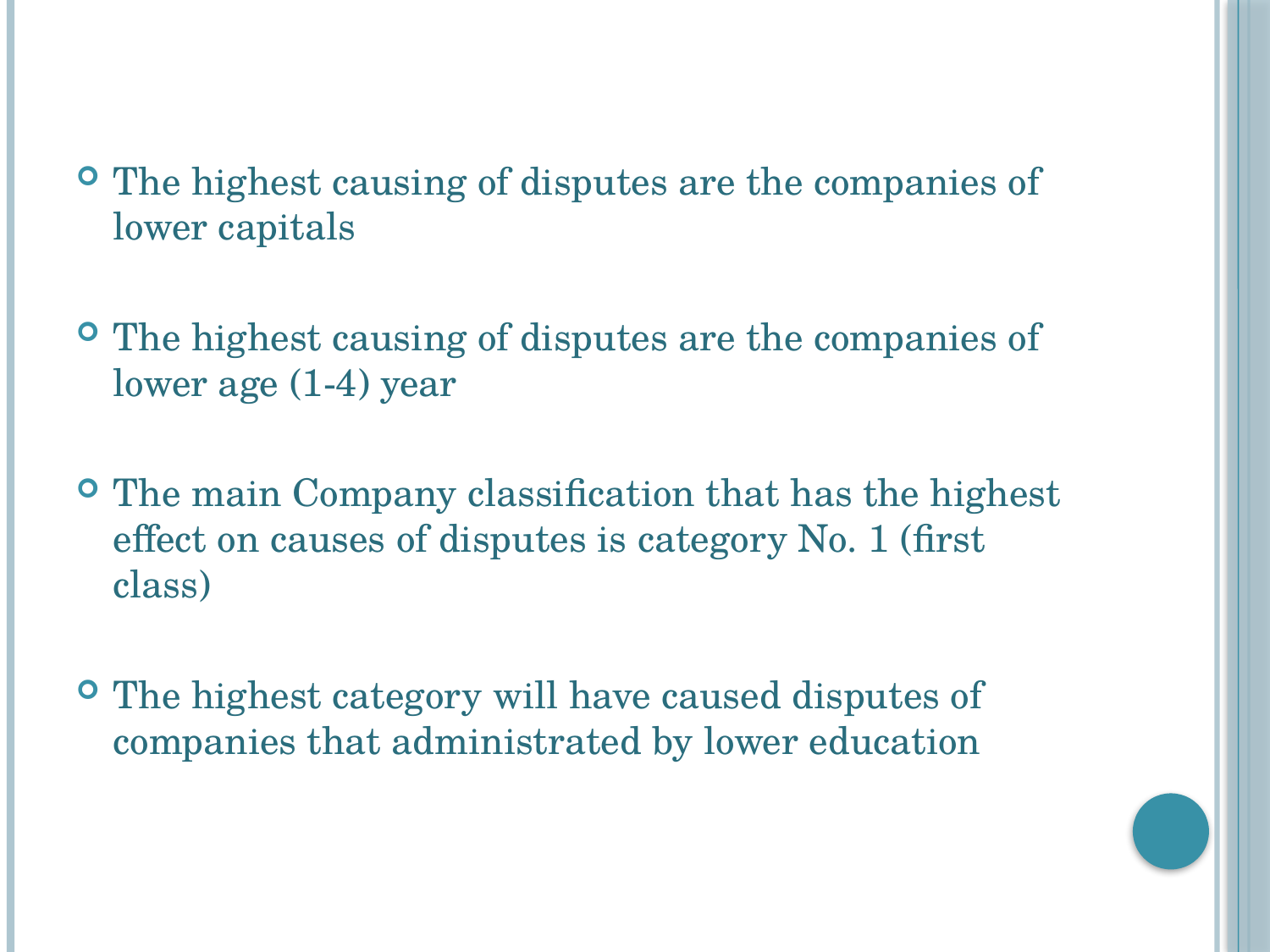

The highest causing of disputes are the companies of lower capitals

The highest causing of disputes are the companies of lower age (1-4) year

The main Company classification that has the highest effect on causes of disputes is category No. 1 (first class)

The highest category will have caused disputes of companies that administrated by lower education